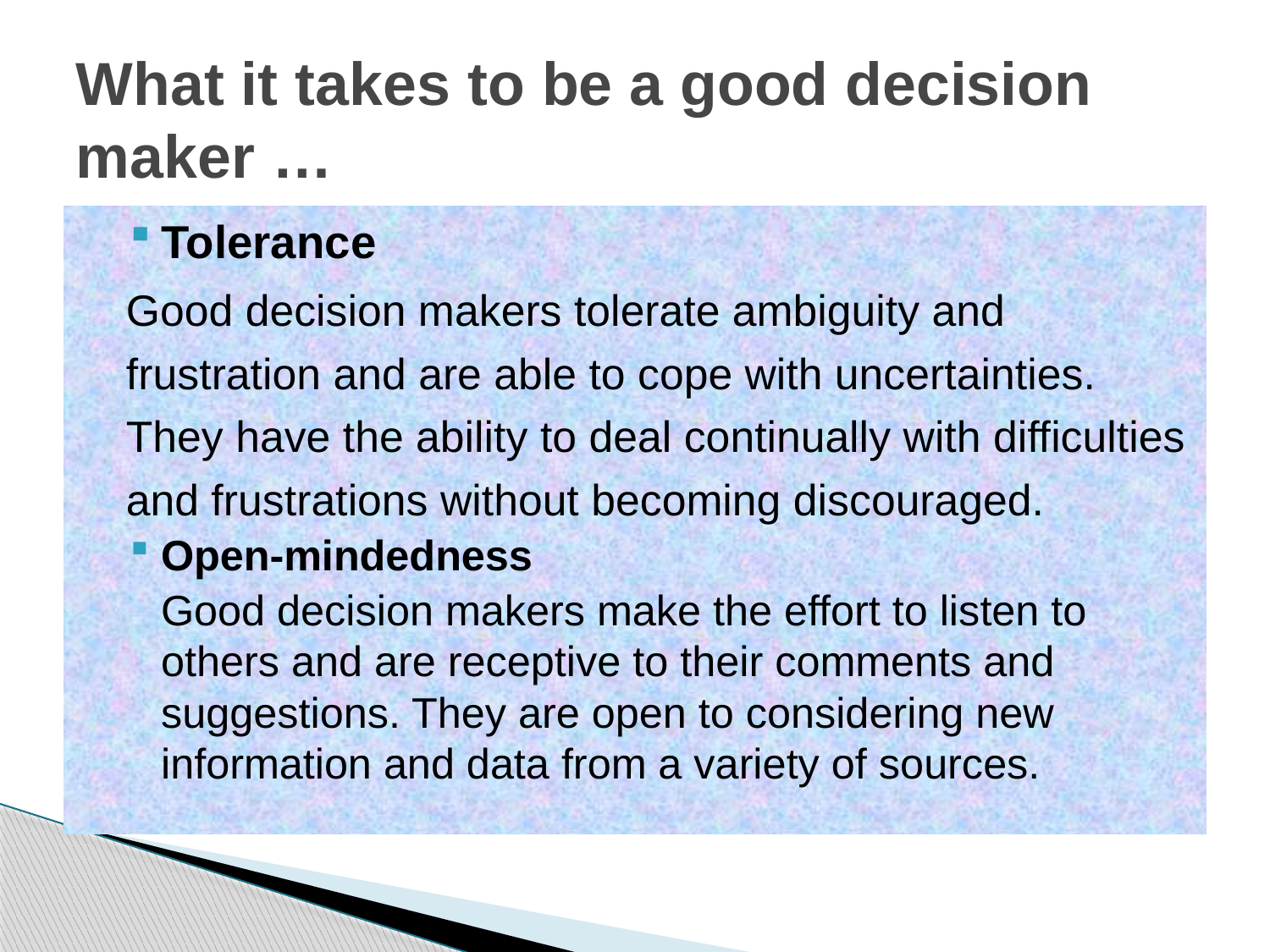

# What it takes to be a good decision maker …
Tolerance
	Good decision makers tolerate ambiguity and frustration and are able to cope with uncertainties. They have the ability to deal continually with difficulties and frustrations without becoming discouraged.
Open-mindedness
	Good decision makers make the effort to listen to others and are receptive to their comments and suggestions. They are open to considering new information and data from a variety of sources.